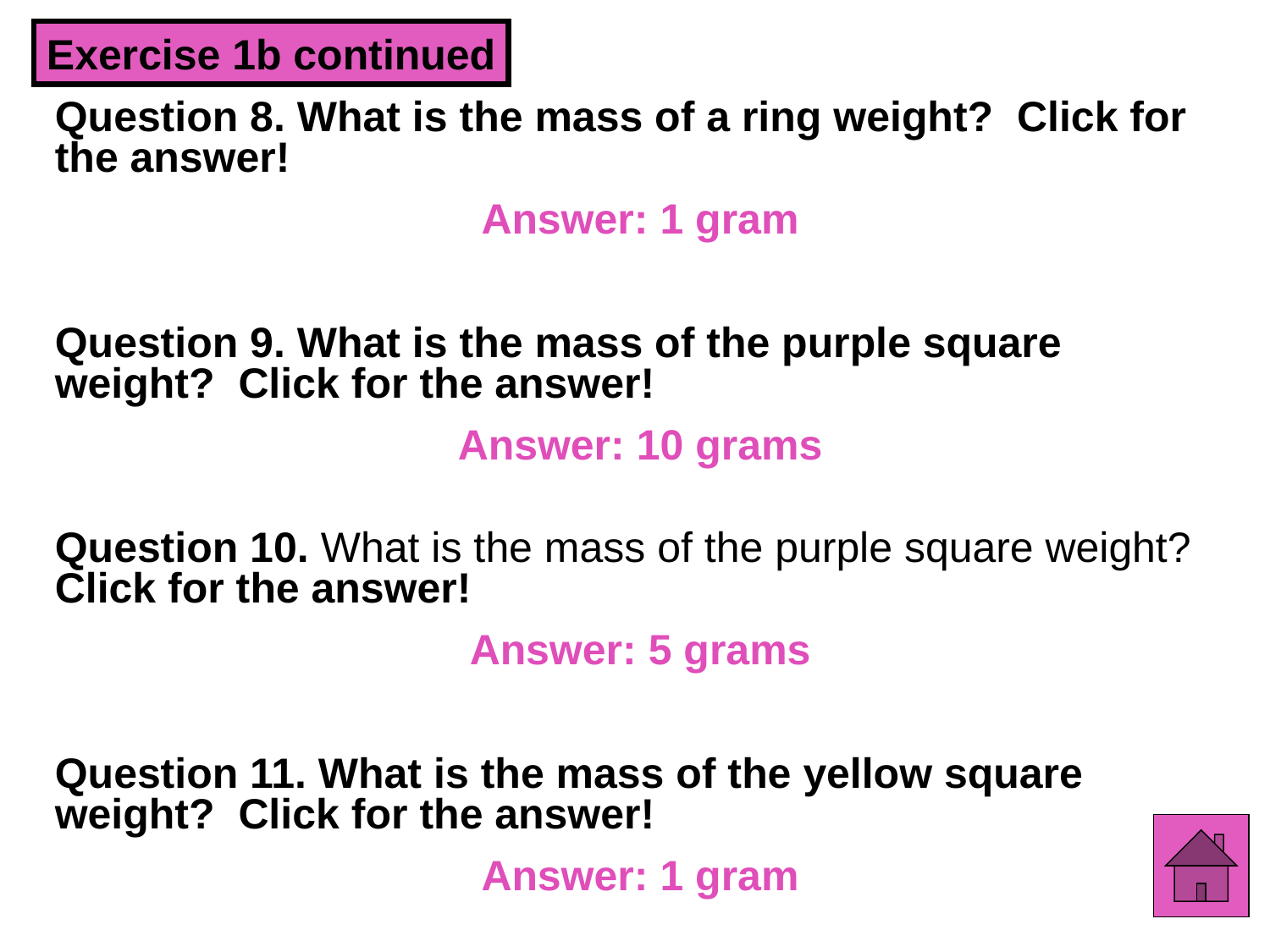

Exercise 1b continued
Question 8. What is the mass of a ring weight?  Click for the answer!
Answer: 1 gram

Question 9. What is the mass of the purple square weight?  Click for the answer!
Answer: 10 grams

Question 10. What is the mass of the purple square weight?  Click for the answer!
Answer: 5 grams

Question 11. What is the mass of the yellow square weight?  Click for the answer!
Answer: 1 gram

54